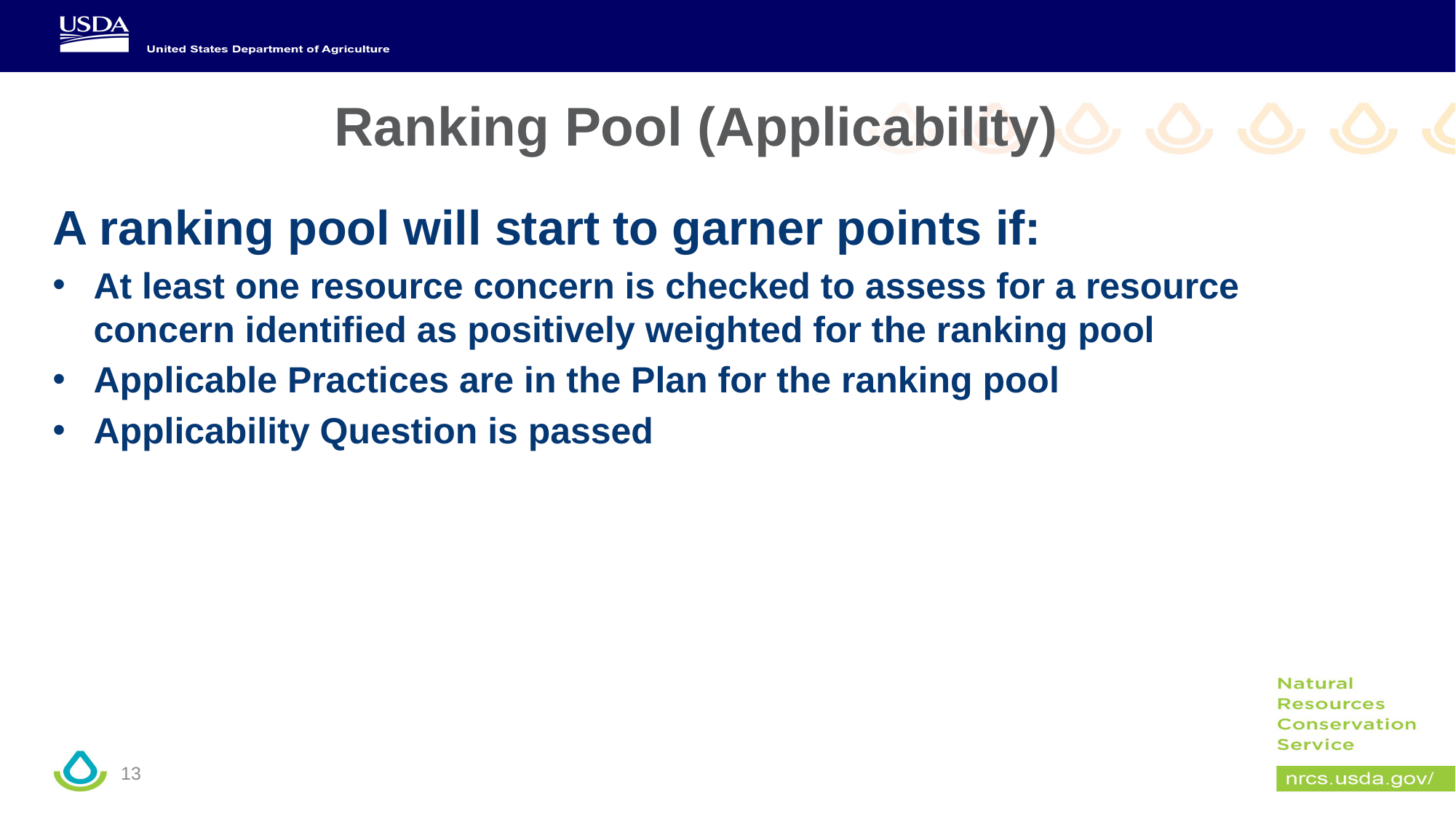

# Ranking Pool (Applicability)
A ranking pool will start to garner points if:
At least one resource concern is checked to assess for a resource concern identified as positively weighted for the ranking pool
Applicable Practices are in the Plan for the ranking pool
Applicability Question is passed

13